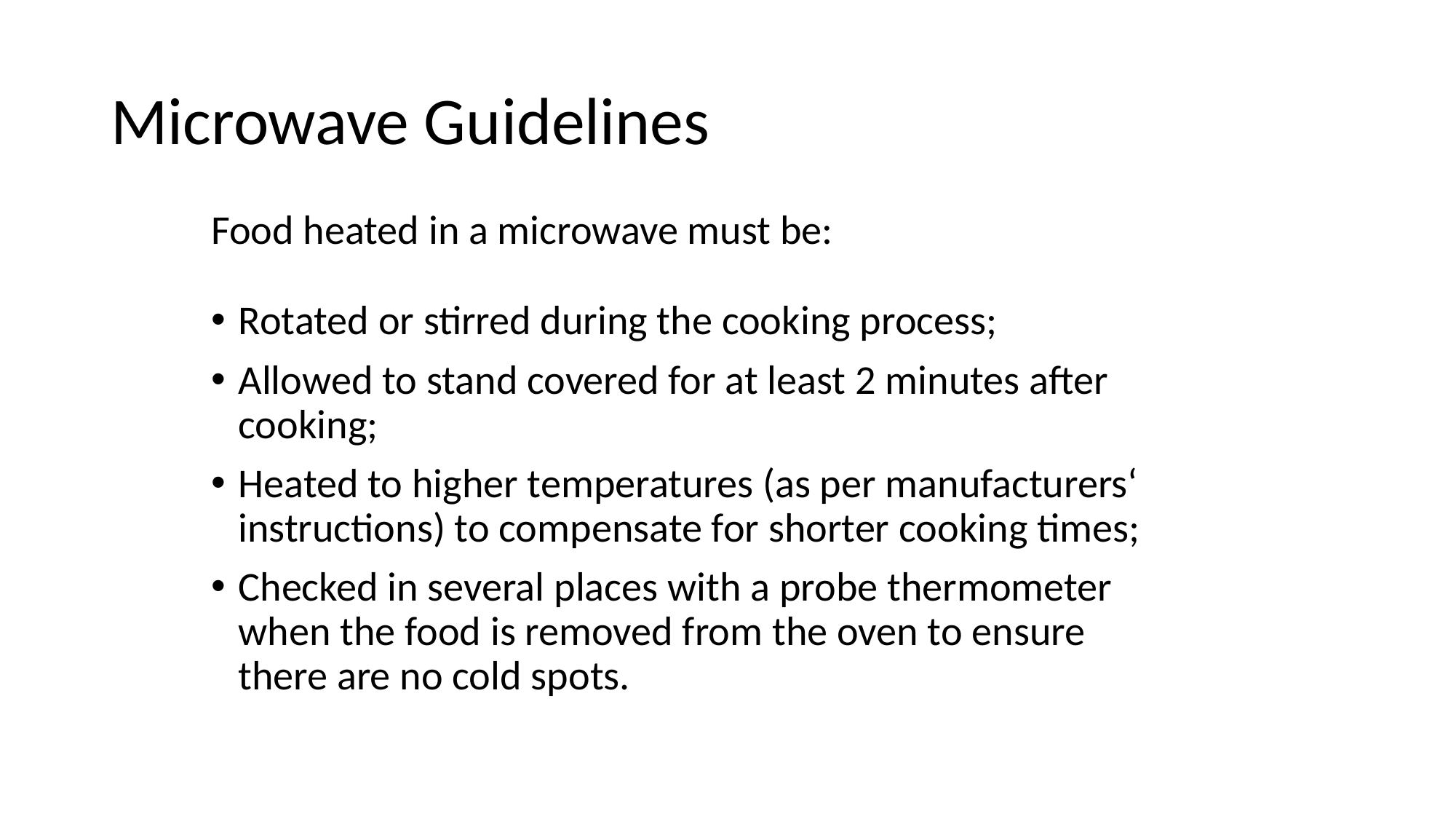

# Microwave Guidelines
Food heated in a microwave must be:

Rotated or stirred during the cooking process;
Allowed to stand covered for at least 2 minutes after cooking;
Heated to higher temperatures (as per manufacturers‘ instructions) to compensate for shorter cooking times;
Checked in several places with a probe thermometer when the food is removed from the oven to ensure there are no cold spots.